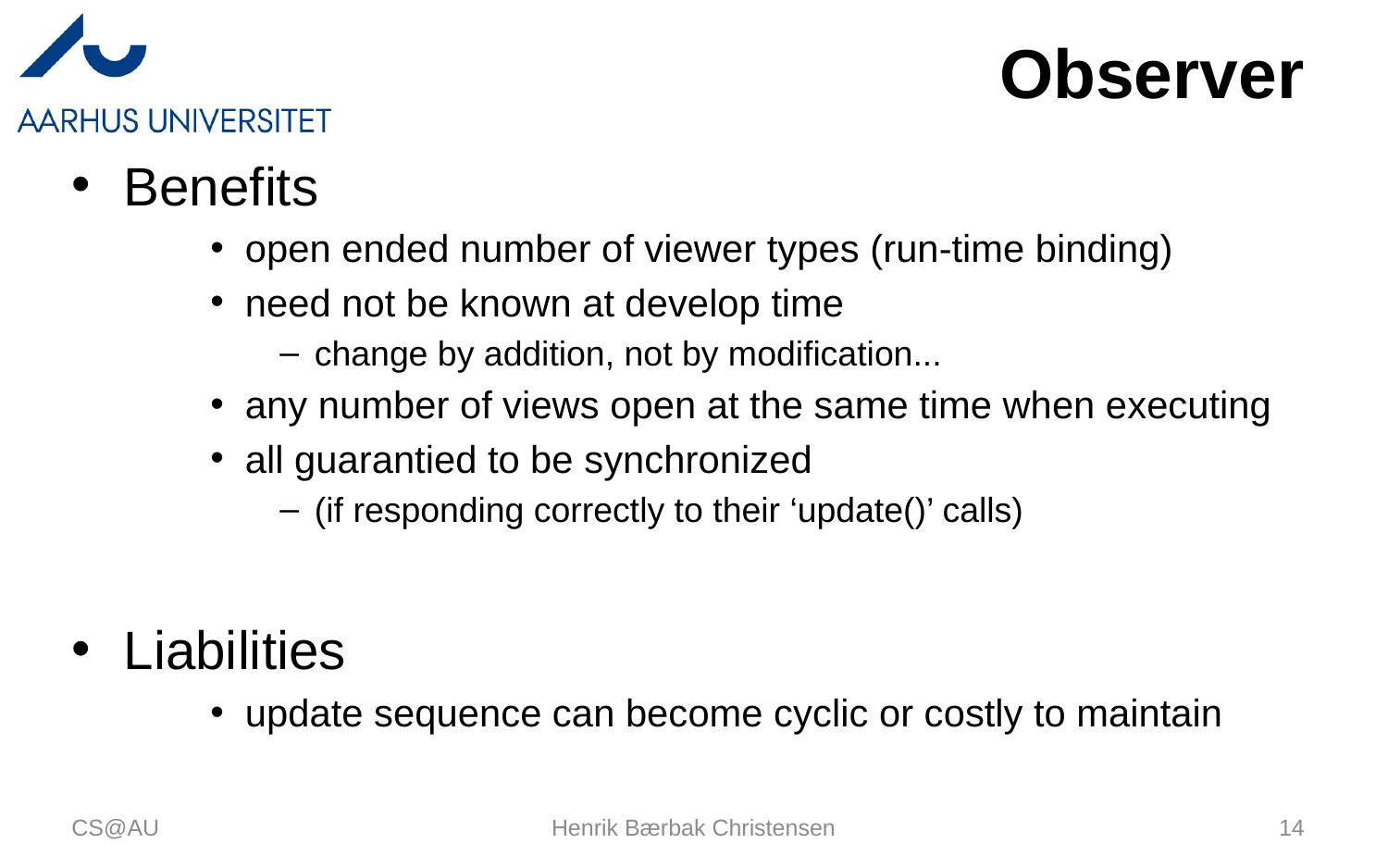

# Observer
Benefits
open ended number of viewer types (run-time binding)
need not be known at develop time
change by addition, not by modification...
any number of views open at the same time when executing
all guarantied to be synchronized
(if responding correctly to their ‘update()’ calls)

Liabilities
update sequence can become cyclic or costly to maintain
CS@AU
Henrik Bærbak Christensen
14